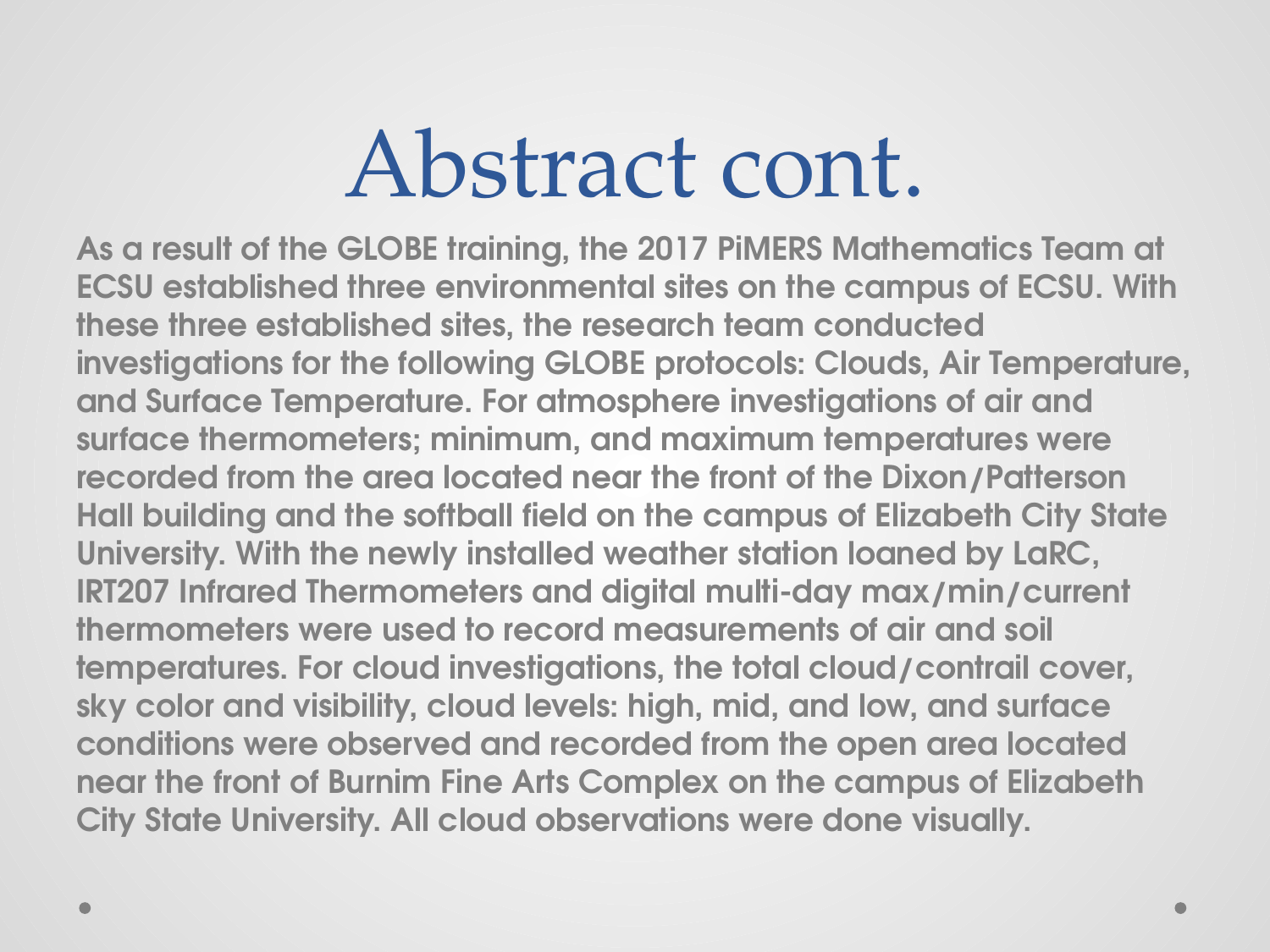

# Abstract cont.
As a result of the GLOBE training, the 2017 PiMERS Mathematics Team at ECSU established three environmental sites on the campus of ECSU. With these three established sites, the research team conducted investigations for the following GLOBE protocols: Clouds, Air Temperature, and Surface Temperature. For atmosphere investigations of air and surface thermometers; minimum, and maximum temperatures were recorded from the area located near the front of the Dixon/Patterson Hall building and the softball field on the campus of Elizabeth City State University. With the newly installed weather station loaned by LaRC, IRT207 Infrared Thermometers and digital multi-day max/min/current thermometers were used to record measurements of air and soil temperatures. For cloud investigations, the total cloud/contrail cover, sky color and visibility, cloud levels: high, mid, and low, and surface conditions were observed and recorded from the open area located near the front of Burnim Fine Arts Complex on the campus of Elizabeth City State University. All cloud observations were done visually.